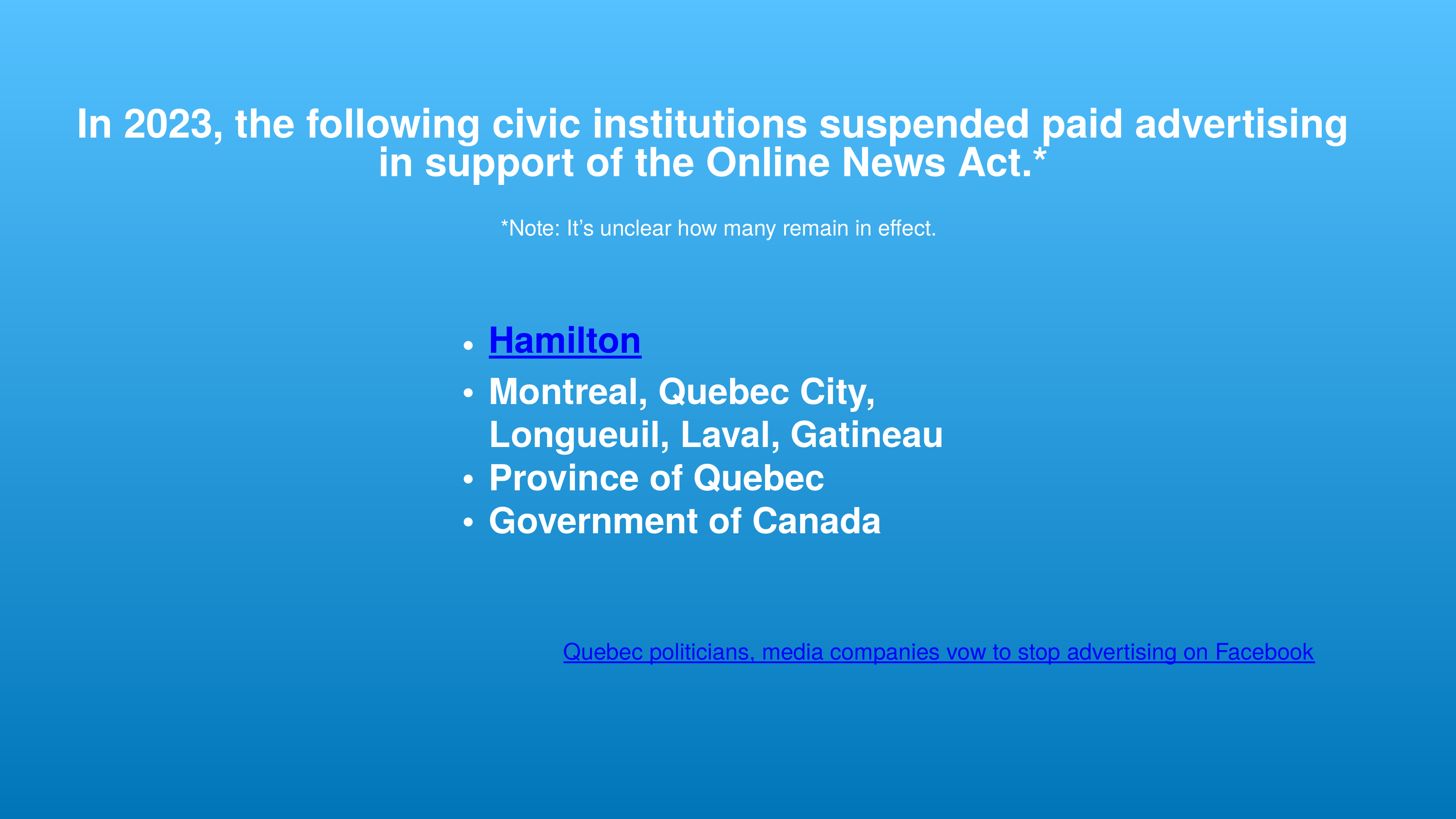

In 2023, the following civic institutions suspended paid advertising
in support of the Online News Act.*

*Note: It’s unclear how many remain in effect.
Hamilton
Montreal, Quebec City, Longueuil, Laval, Gatineau
Province of Quebec
Government of Canada
Quebec politicians, media companies vow to stop advertising on Facebook